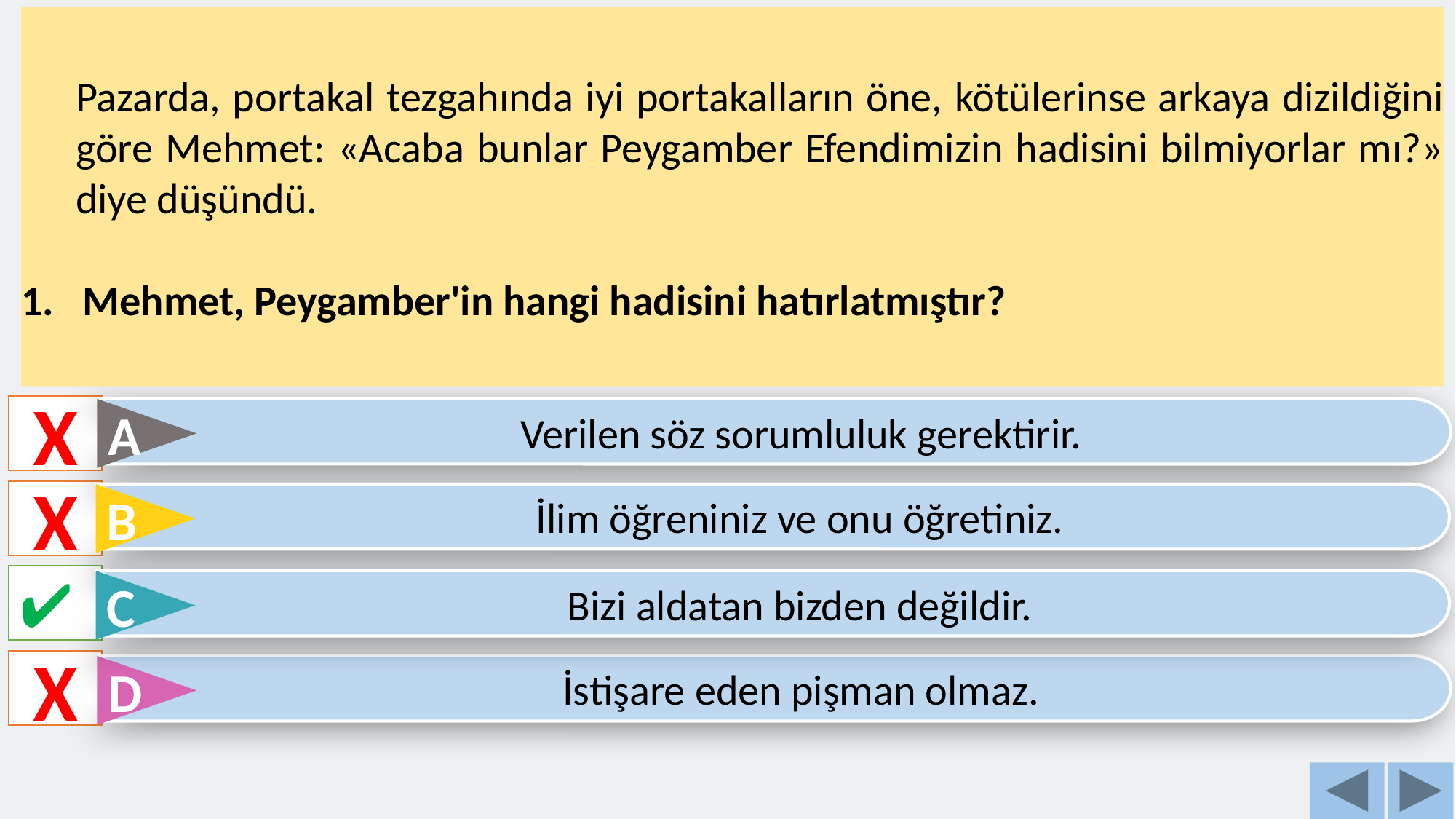

Pazarda, portakal tezgahında iyi portakalların öne, kötülerinse arkaya dizildiğini göre Mehmet: «Acaba bunlar Peygamber Efendimizin hadisini bilmiyorlar mı?» diye düşündü.

Mehmet, Peygamber'in hangi hadisini hatırlatmıştır?
X
Verilen söz sorumluluk gerektirir.
A
X
İlim öğreniniz ve onu öğretiniz.
B
✔
Bizi aldatan bizden değildir.
C
X
İstişare eden pişman olmaz.
D